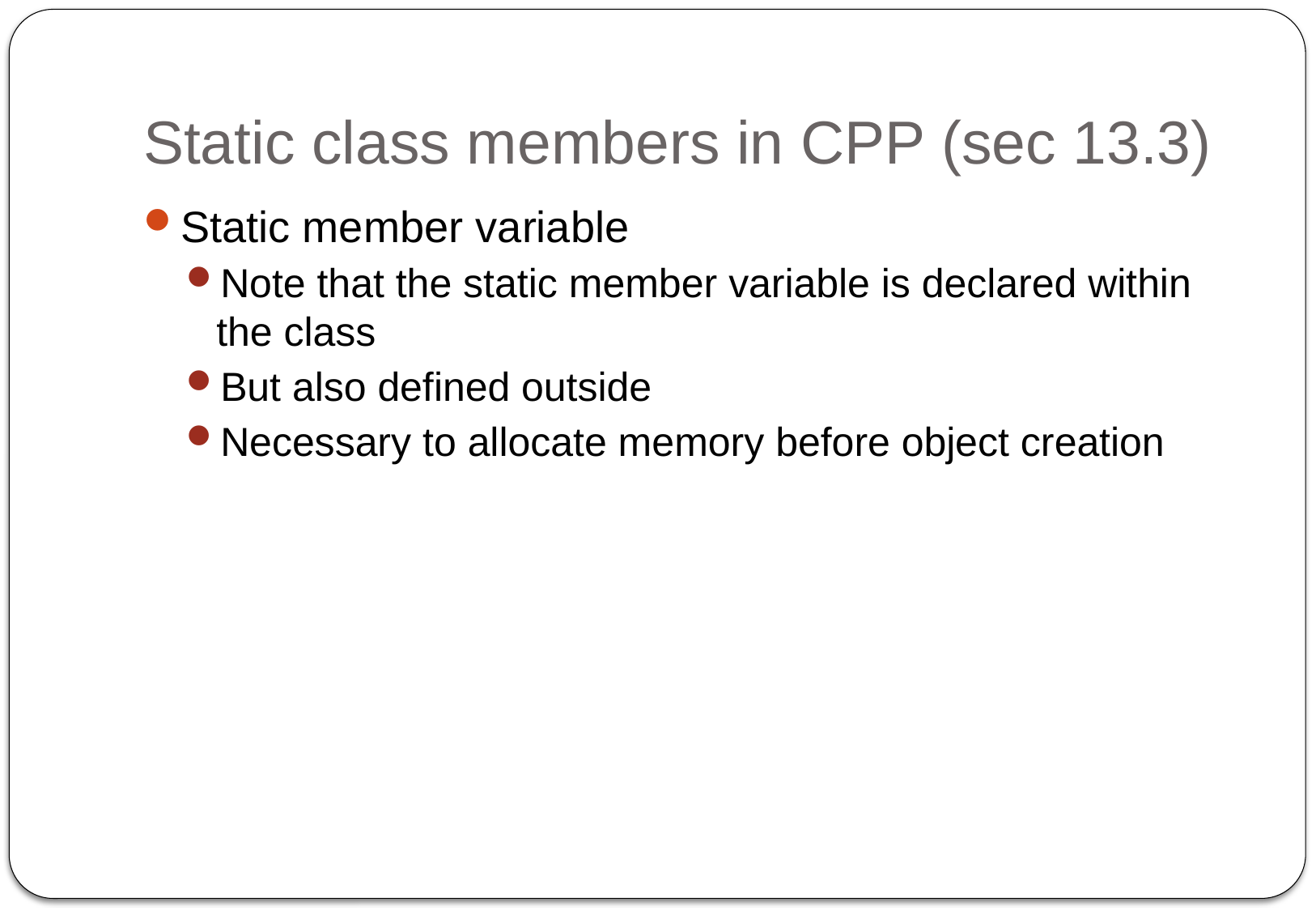

# Static class members in CPP (sec 13.3)
Static member variable
Note that the static member variable is declared within the class
But also defined outside
Necessary to allocate memory before object creation